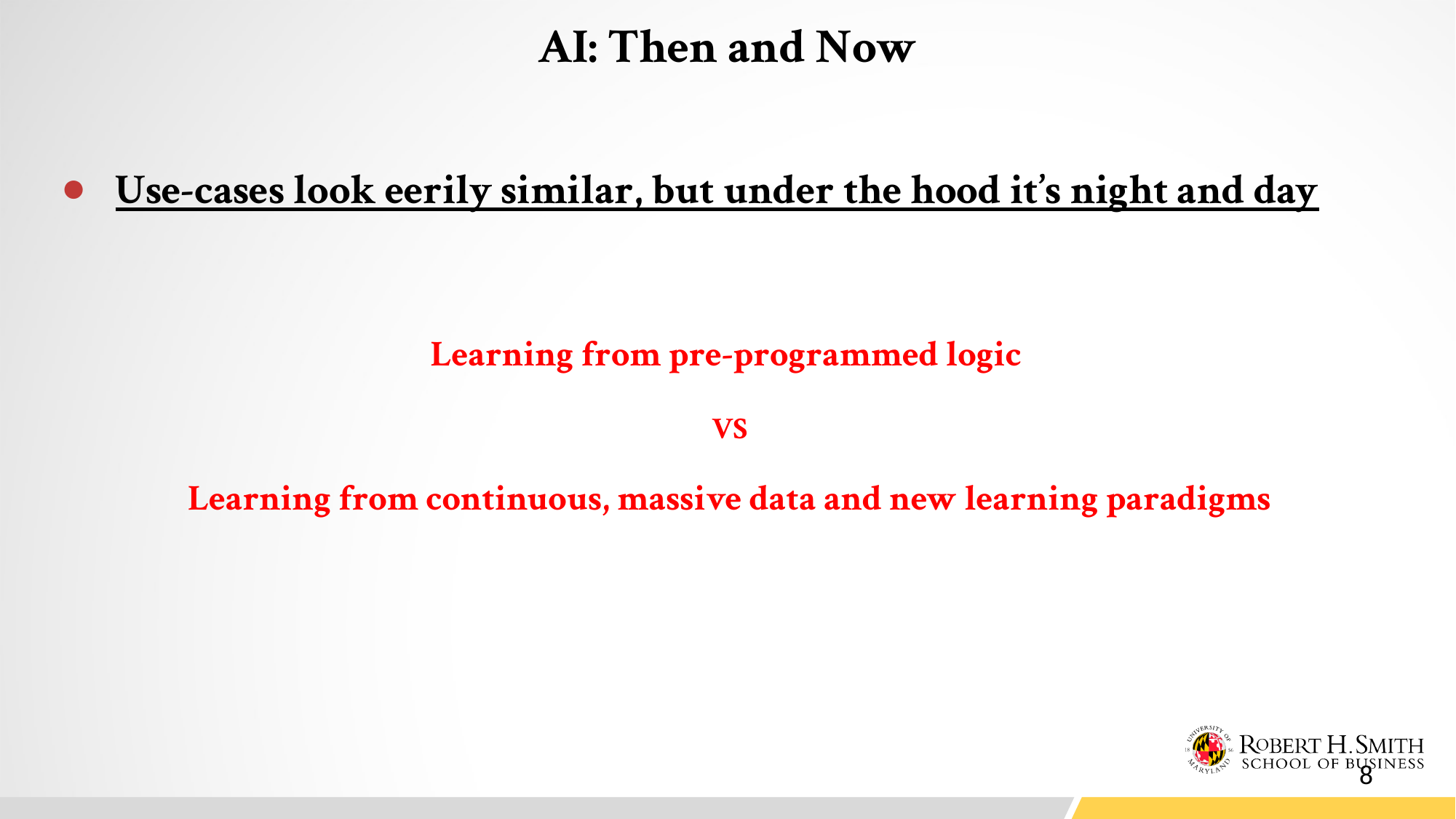

# AI: Then and Now

Use-cases look eerily similar, but under the hood it’s night and day

Learning from pre-programmed logic

VS

Learning from continuous, massive data and new learning paradigms

8